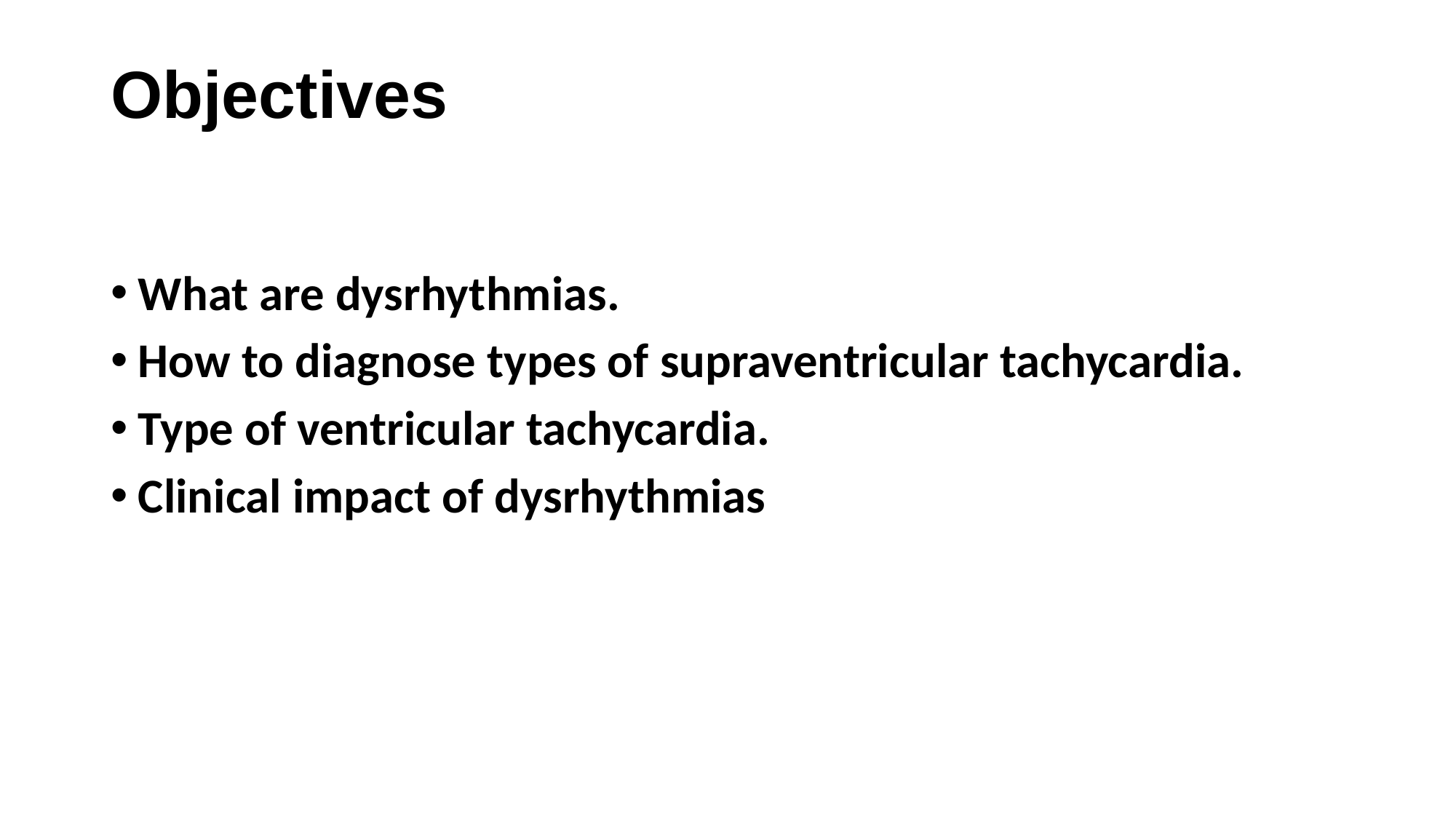

# Objectives
What are dysrhythmias.
How to diagnose types of supraventricular tachycardia.
Type of ventricular tachycardia.
Clinical impact of dysrhythmias